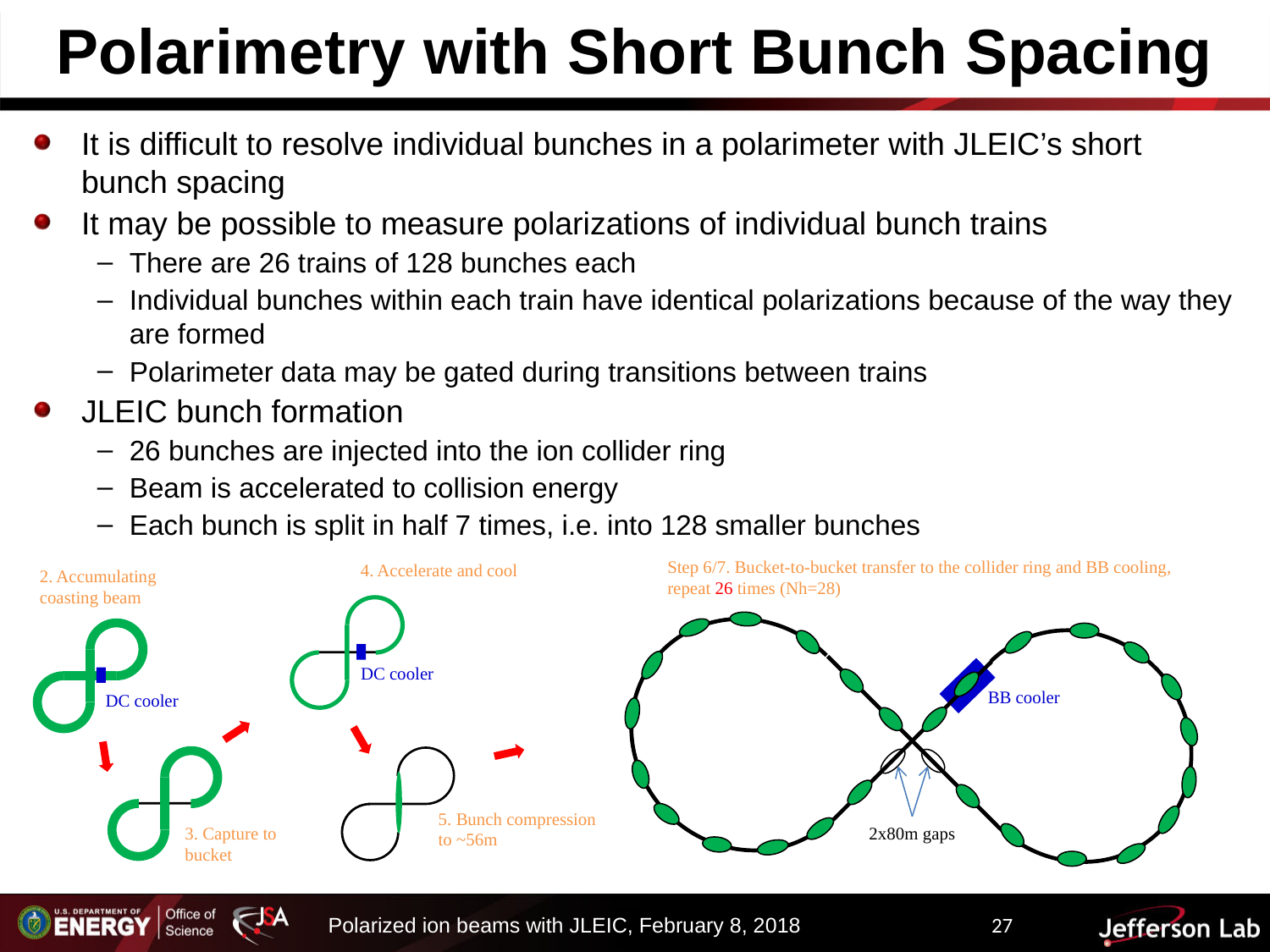

# Polarimetry with Short Bunch Spacing
It is difficult to resolve individual bunches in a polarimeter with JLEIC’s short bunch spacing
It may be possible to measure polarizations of individual bunch trains
There are 26 trains of 128 bunches each
Individual bunches within each train have identical polarizations because of the way they are formed
Polarimeter data may be gated during transitions between trains
JLEIC bunch formation
26 bunches are injected into the ion collider ring
Beam is accelerated to collision energy
Each bunch is split in half 7 times, i.e. into 128 smaller bunches

Step 6/7. Bucket-to-bucket transfer to the collider ring and BB cooling, repeat 26 times (Nh=28)
4. Accelerate and cool
2. Accumulating coasting beam

DC cooler

BB cooler

2x80m gaps

DC cooler

5. Bunch compression to ~56m
3. Capture to bucket